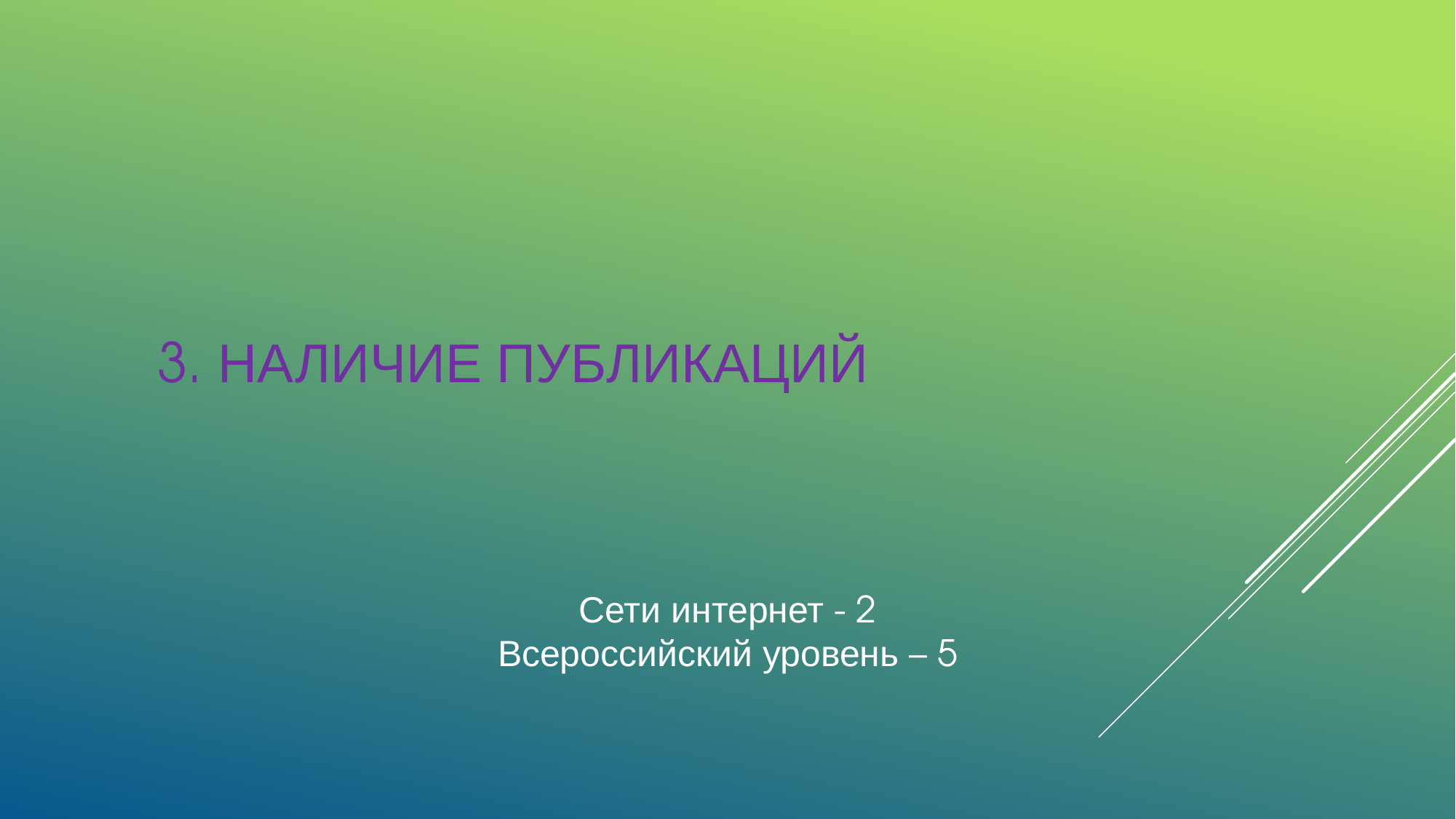

# 3. Наличие публикаций
Сети интернет - 2
Всероссийский уровень – 5